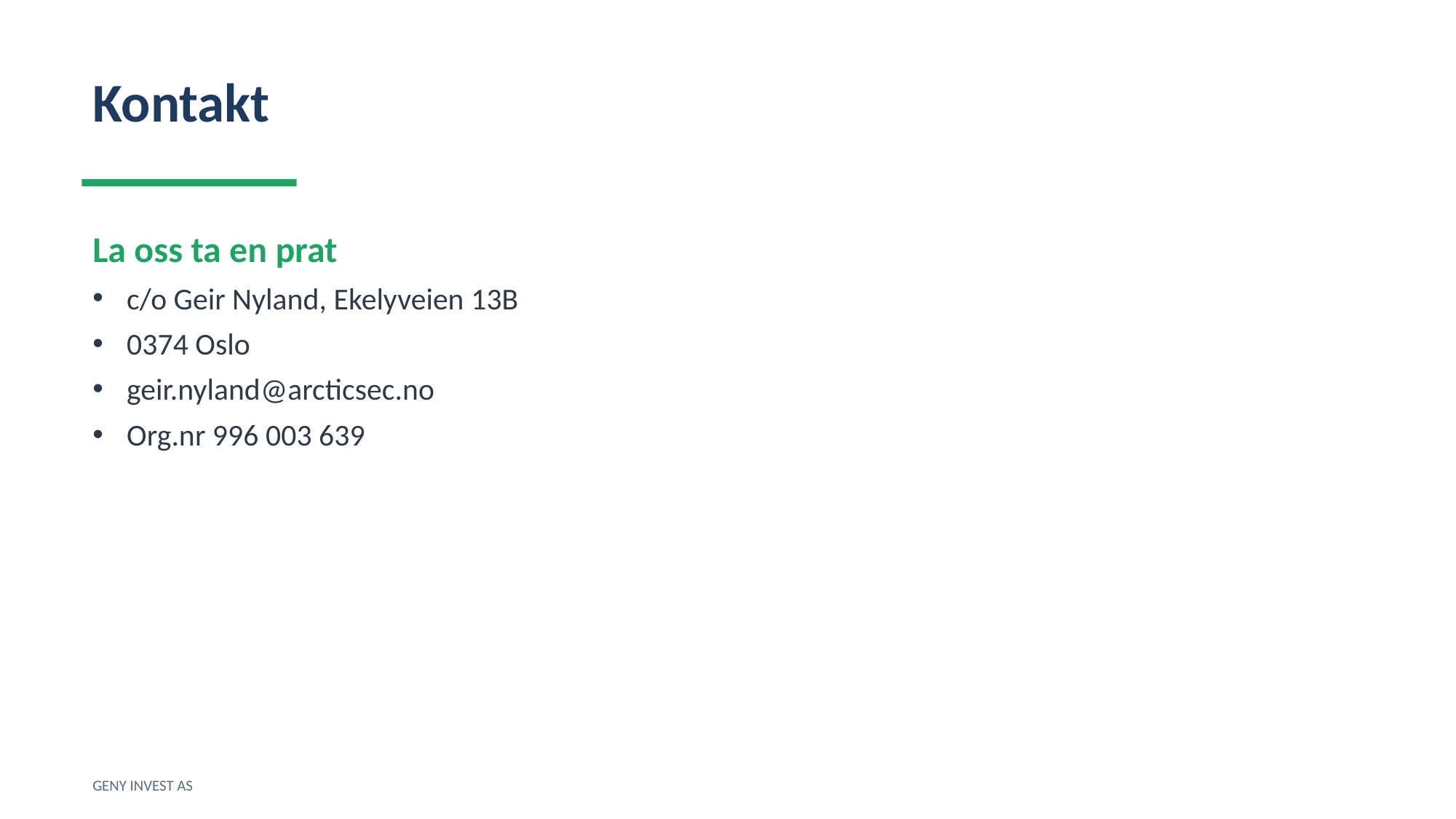

Kontakt

La oss ta en prat
c/o Geir Nyland, Ekelyveien 13B
0374 Oslo
geir.nyland@arcticsec.no
Org.nr 996 003 639
GENY INVEST AS